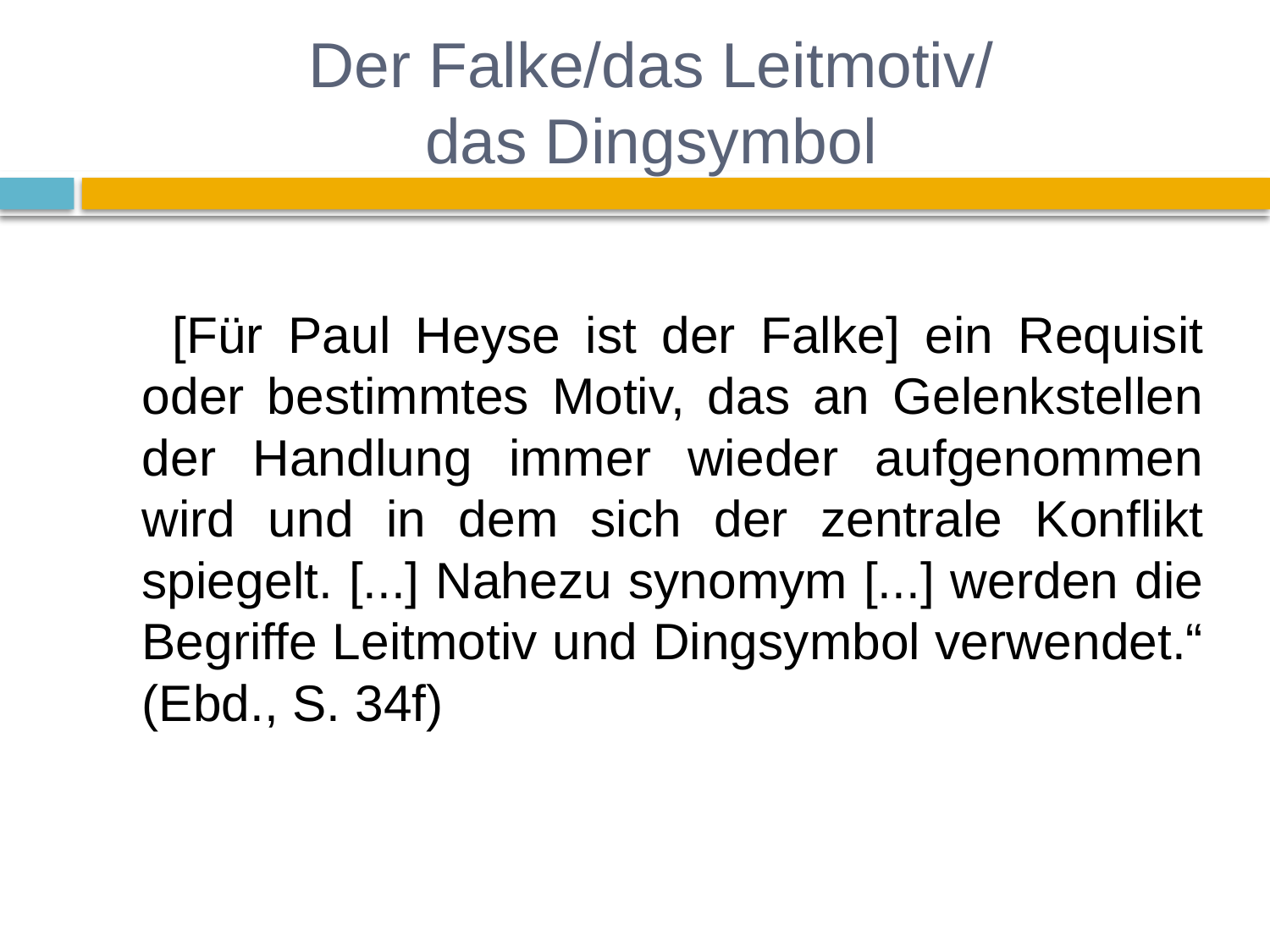

# Der Falke/das Leitmotiv/ das Dingsymbol

   [Für Paul Heyse ist der Falke] ein Requisit oder bestimmtes Motiv, das an Gelenkstellen der Handlung immer wieder aufgenommen wird und in dem sich der zentrale Konflikt spiegelt. [...] Nahezu synomym [...] werden die Begriffe Leitmotiv und Dingsymbol verwendet.“ (Ebd., S. 34f)